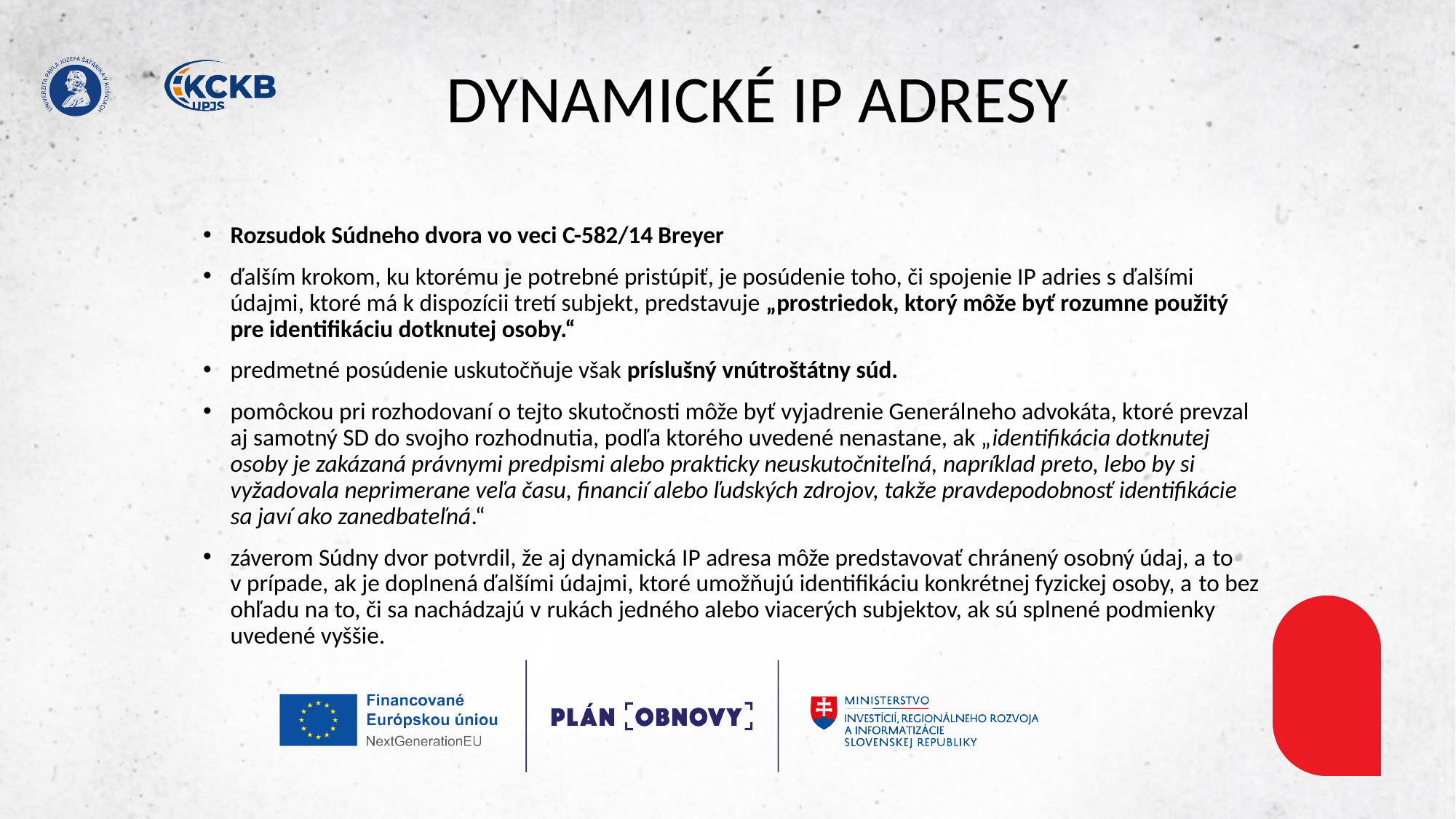

# DYNAMICKÉ IP ADRESY​
Rozsudok Súdneho dvora vo veci C-582/14 Breyer​
ďalším krokom, ku ktorému je potrebné pristúpiť, je posúdenie toho, či spojenie IP adries s ďalšími údajmi, ktoré má k dispozícii tretí subjekt, predstavuje „prostriedok, ktorý môže byť rozumne použitý pre identifikáciu dotknutej osoby.“ ​
predmetné posúdenie uskutočňuje však príslušný vnútroštátny súd. ​
pomôckou pri rozhodovaní o tejto skutočnosti môže byť vyjadrenie Generálneho advokáta, ktoré prevzal aj samotný SD do svojho rozhodnutia, podľa ktorého uvedené nenastane, ak „identifikácia dotknutej osoby je zakázaná právnymi predpismi alebo prakticky neuskutočniteľná, napríklad preto, lebo by si vyžadovala neprimerane veľa času, financií alebo ľudských zdrojov, takže pravdepodobnosť identifikácie sa javí ako zanedbateľná.“​
záverom Súdny dvor potvrdil, že aj dynamická IP adresa môže predstavovať chránený osobný údaj, a to v prípade, ak je doplnená ďalšími údajmi, ktoré umožňujú identifikáciu konkrétnej fyzickej osoby, a to bez ohľadu na to, či sa nachádzajú v rukách jedného alebo viacerých subjektov, ak sú splnené podmienky uvedené vyššie. ​